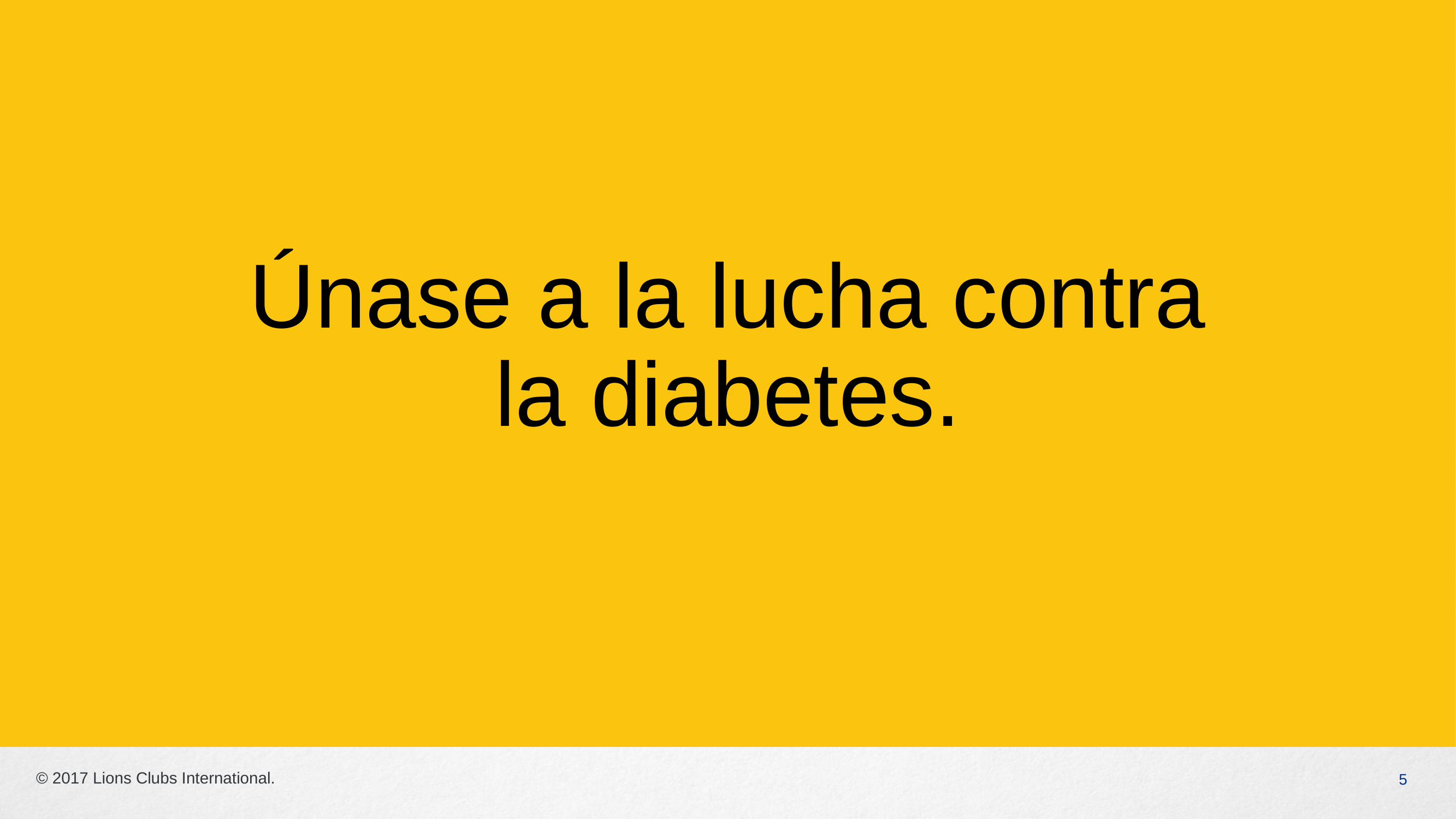

# Únase a la lucha contra la diabetes.